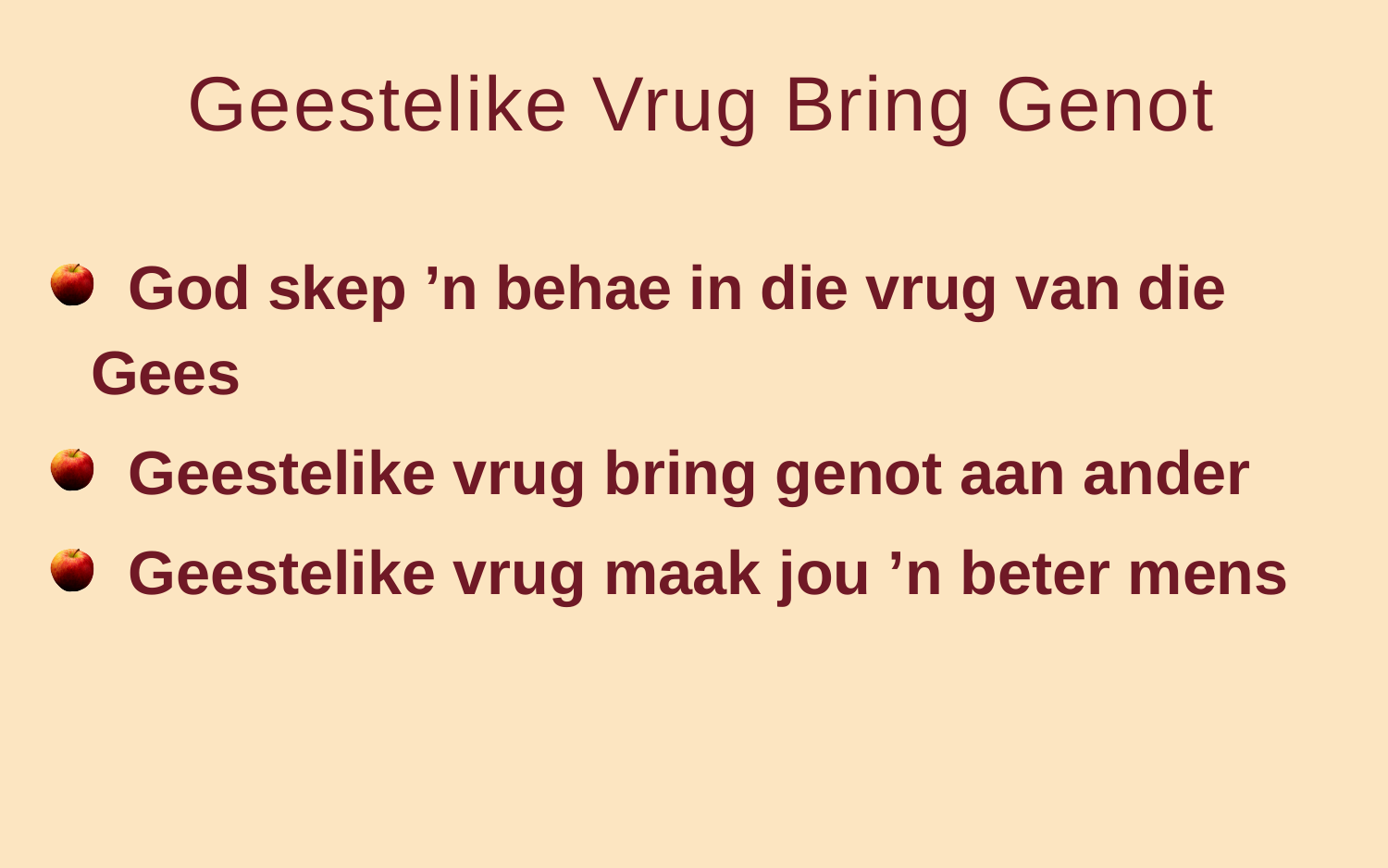

# Geestelike Vrug Bring Genot

  God skep ’n behae in die vrug van die Gees
  Geestelike vrug bring genot aan ander
  Geestelike vrug maak jou ’n beter mens